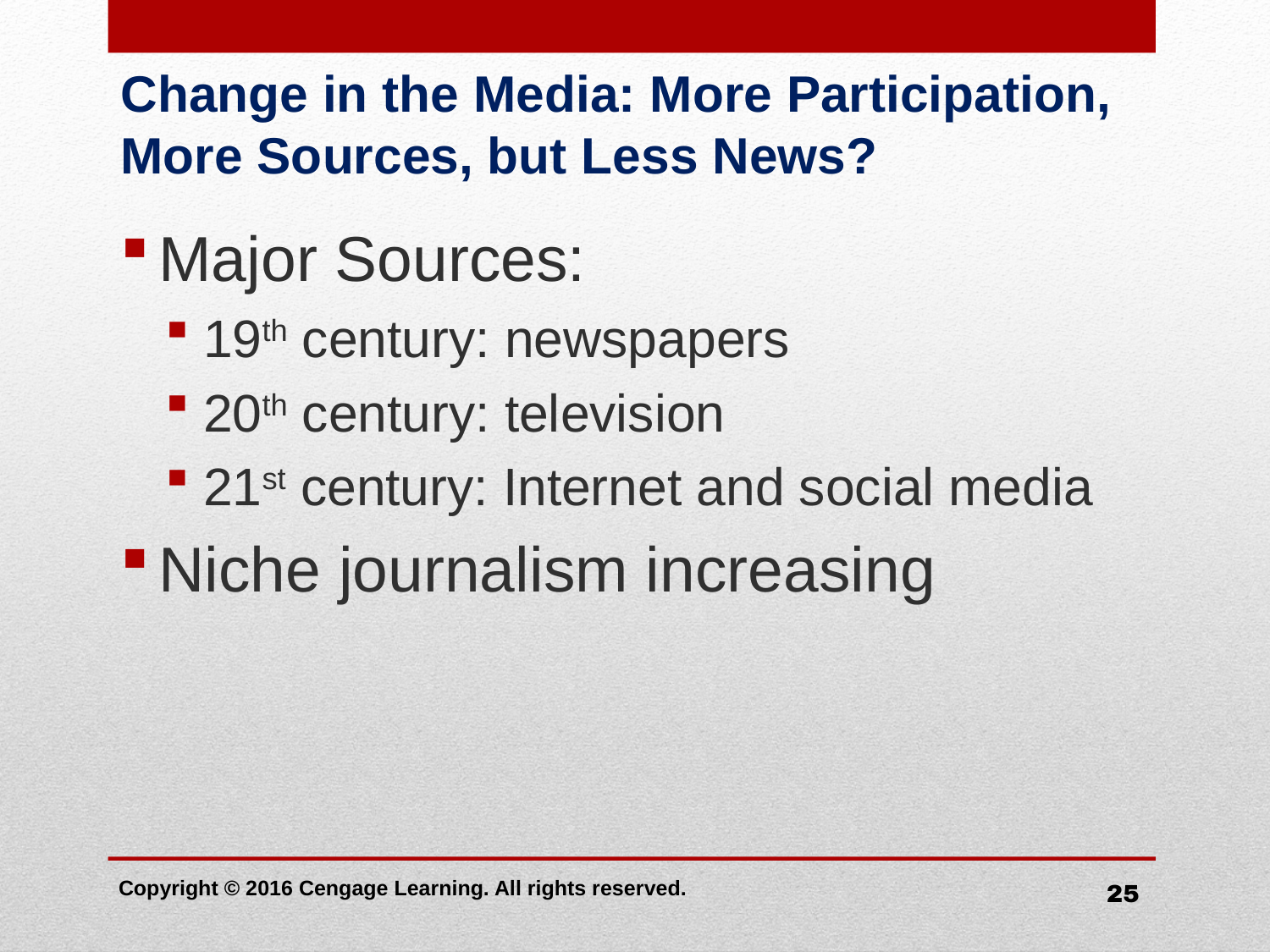

# Change in the Media: More Participation, More Sources, but Less News?
Major Sources:
19th century: newspapers
20th century: television
21st century: Internet and social media
Niche journalism increasing
Copyright © 2016 Cengage Learning. All rights reserved.
25